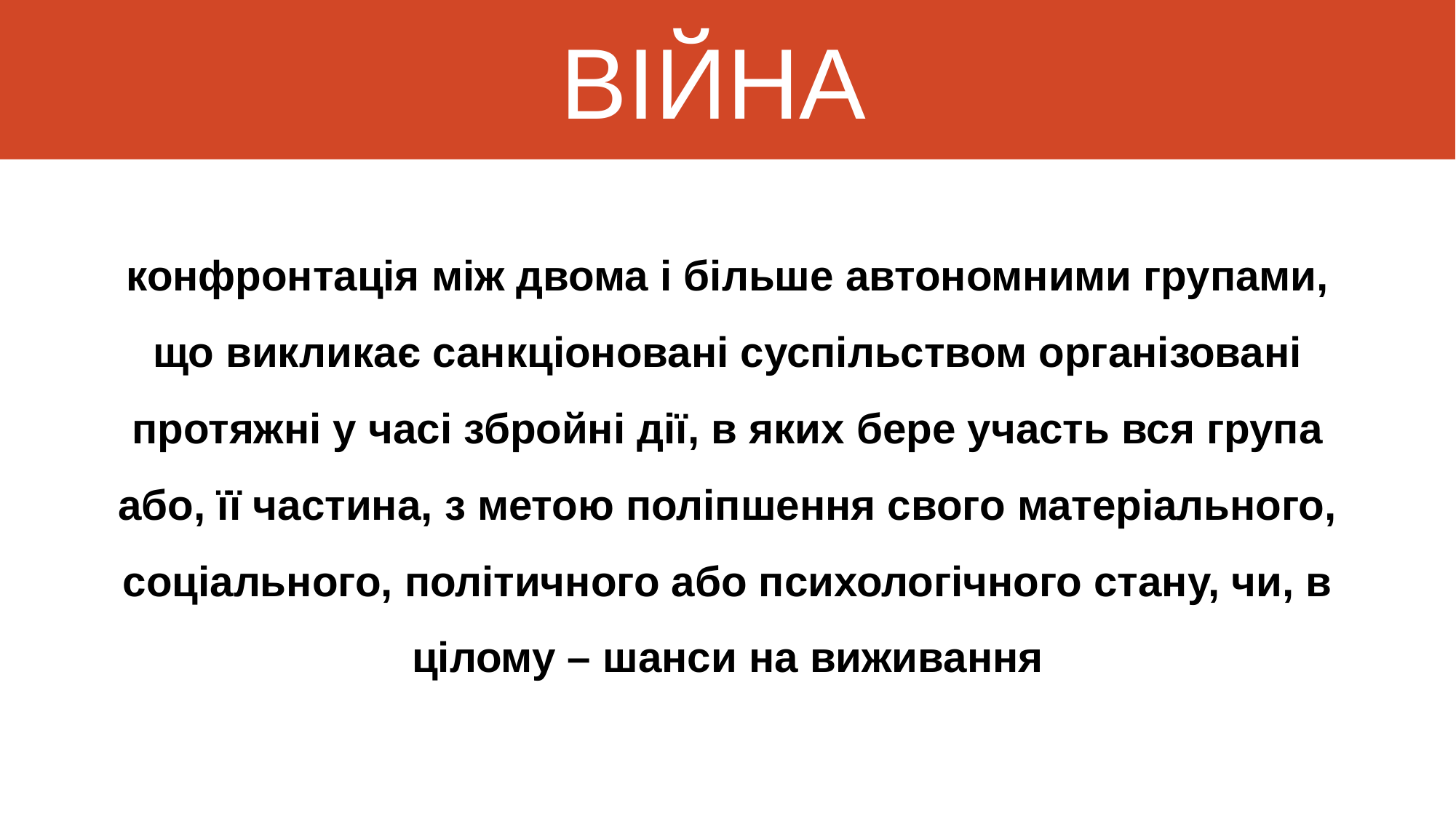

# ВІЙНА
конфронтація між двома і більше автономними групами, що викликає санкціоновані суспільством організовані протяжні у часі збройні дії, в яких бере участь вся група або, її частина, з метою поліпшення свого матеріального, соціального, політичного або психологічного стану, чи, в цілому – шанси на виживання